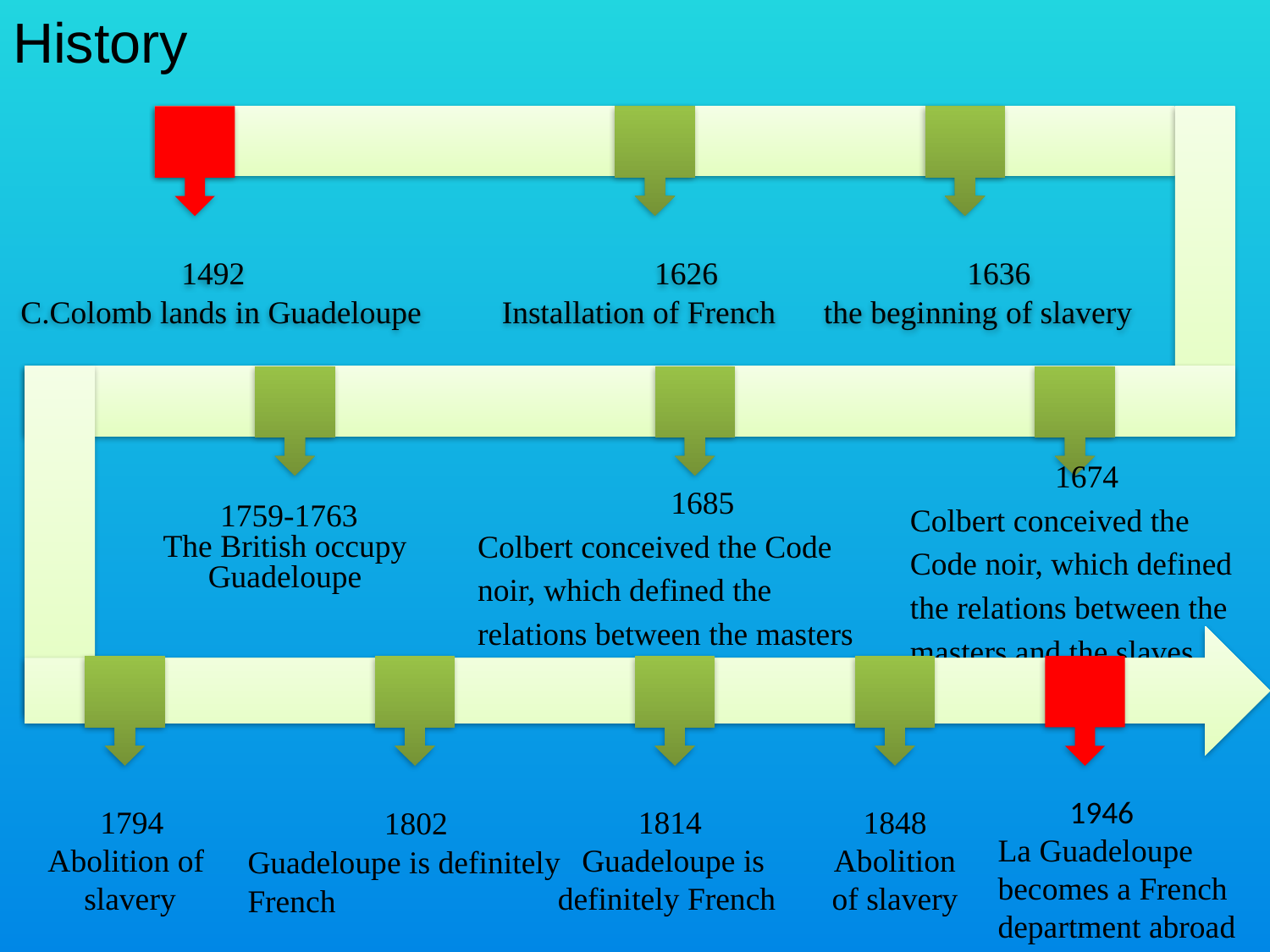

History

                   1492                                                   1626                               1636
 C.Colomb lands in Guadeloupe          Installation of French      the beginning of slavery

                  1674
Colbert conceived the Code noir, which defined the relations between the masters and the slaves

                        1685
Colbert conceived the Code noir, which defined the relations between the masters and the slaves

              1759-1763
The British occupy Guadeloupe

          1946
La Guadeloupe becomes a French department abroad
              1794
Abolition of
slavery
          1814
   Guadeloupe is definitely French
1848
Abolition of slavery
                 1802
Guadeloupe is definitely French